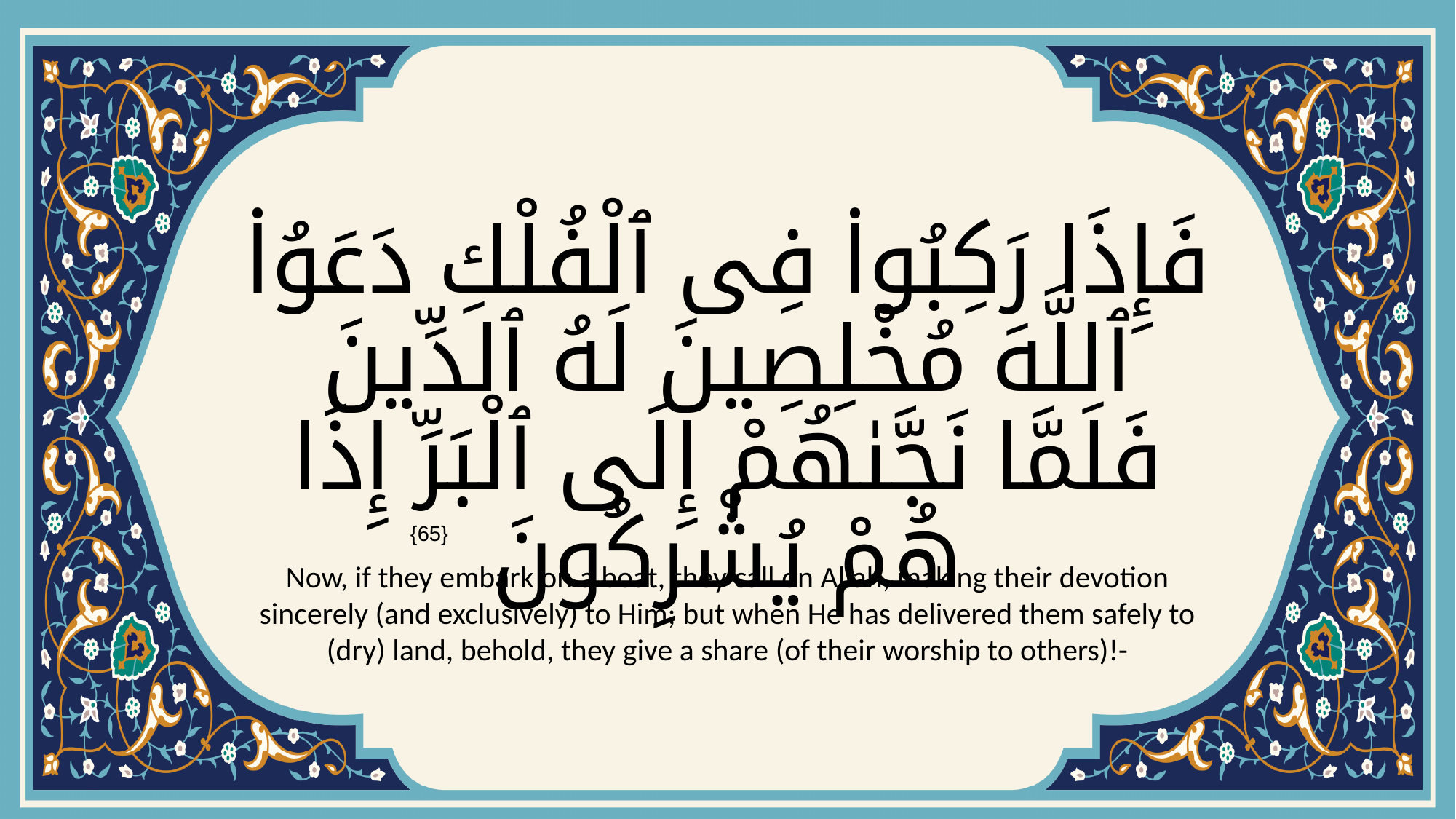

# فَإِذَا رَكِبُوا۟ فِى ٱلْفُلْكِ دَعَوُا۟ ٱللَّهَ مُخْلِصِينَ لَهُ ٱلدِّينَ فَلَمَّا نَجَّىٰهُمْ إِلَى ٱلْبَرِّ إِذَا هُمْ يُشْرِكُونَ
{65}
Now, if they embark on a boat, they call on Allah, making their devotion sincerely (and exclusively) to Him; but when He has delivered them safely to (dry) land, behold, they give a share (of their worship to others)!-